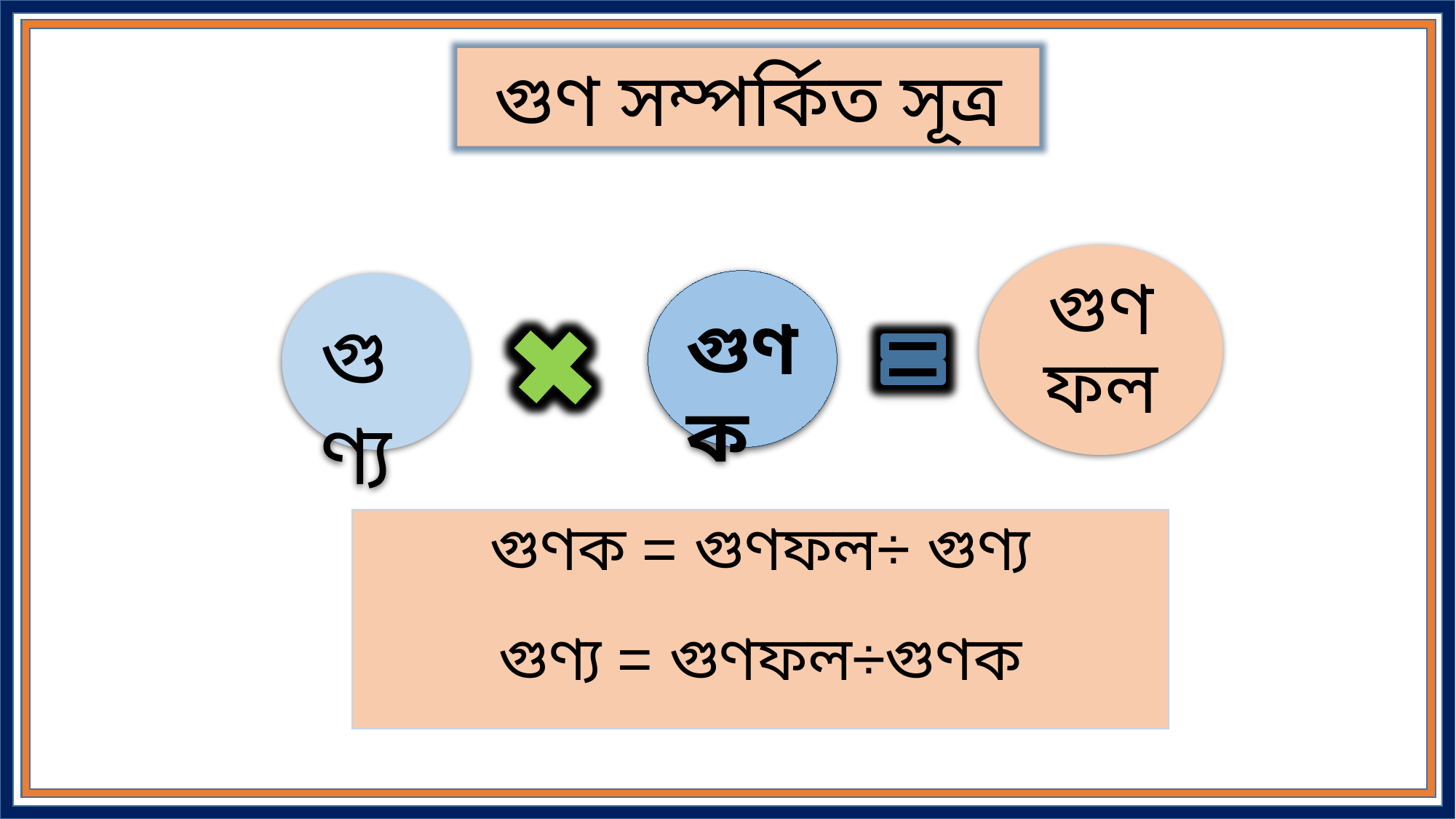

গুণ সম্পর্কিত সূত্র

গুণফল
গুণক
গুণ্য

| গুণক = গুণফল÷ গুণ্য |
| --- |
| গুণ্য = গুণফল÷গুণক |